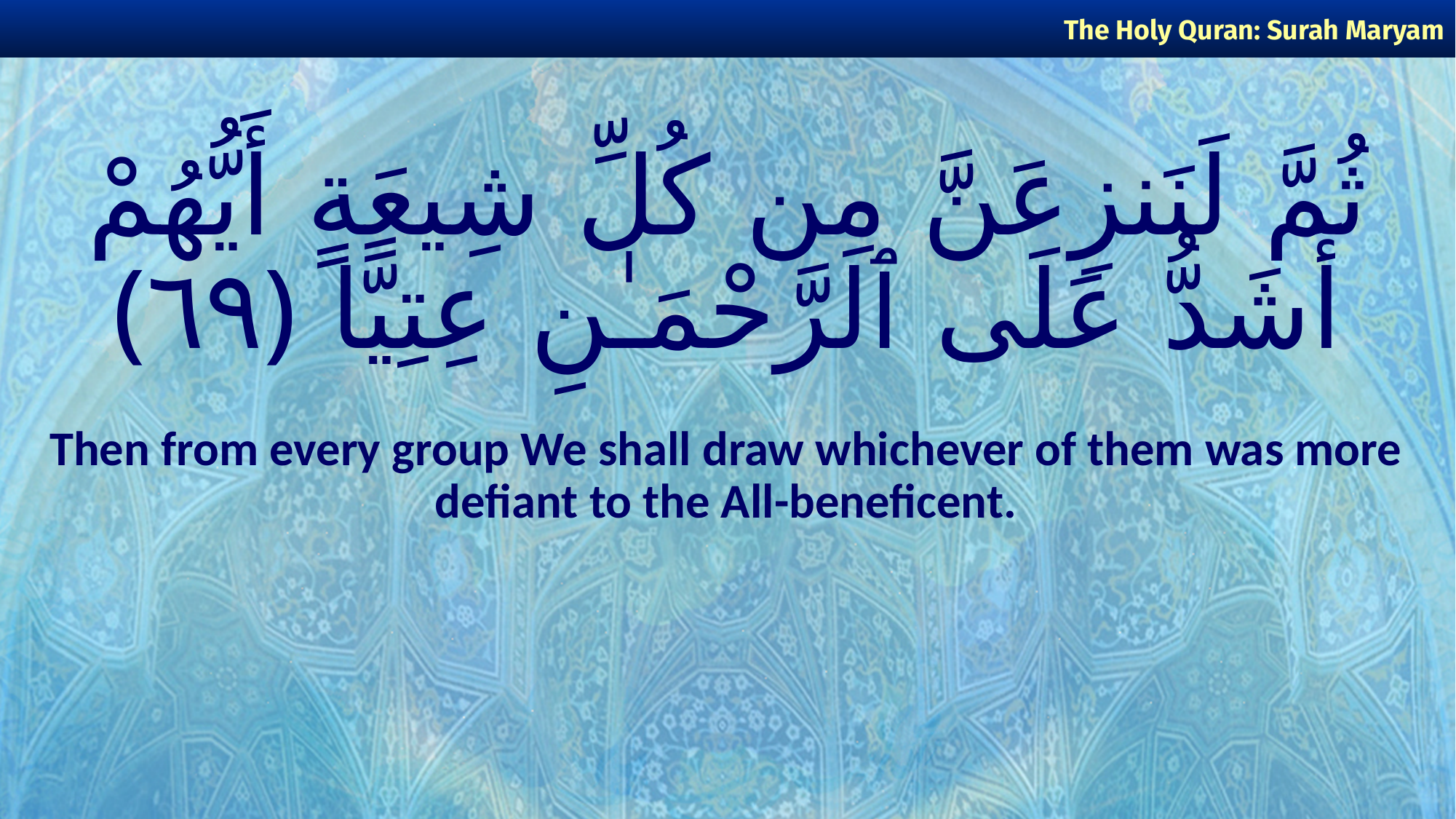

The Holy Quran: Surah Maryam
# ثُمَّ لَنَنزِعَنَّ مِن كُلِّ شِيعَةٍ أَيُّهُمْ أَشَدُّ عَلَى ٱلرَّحْمَـٰنِ عِتِيًّا ﴿٦٩﴾
Then from every group We shall draw whichever of them was more defiant to the All-beneficent.